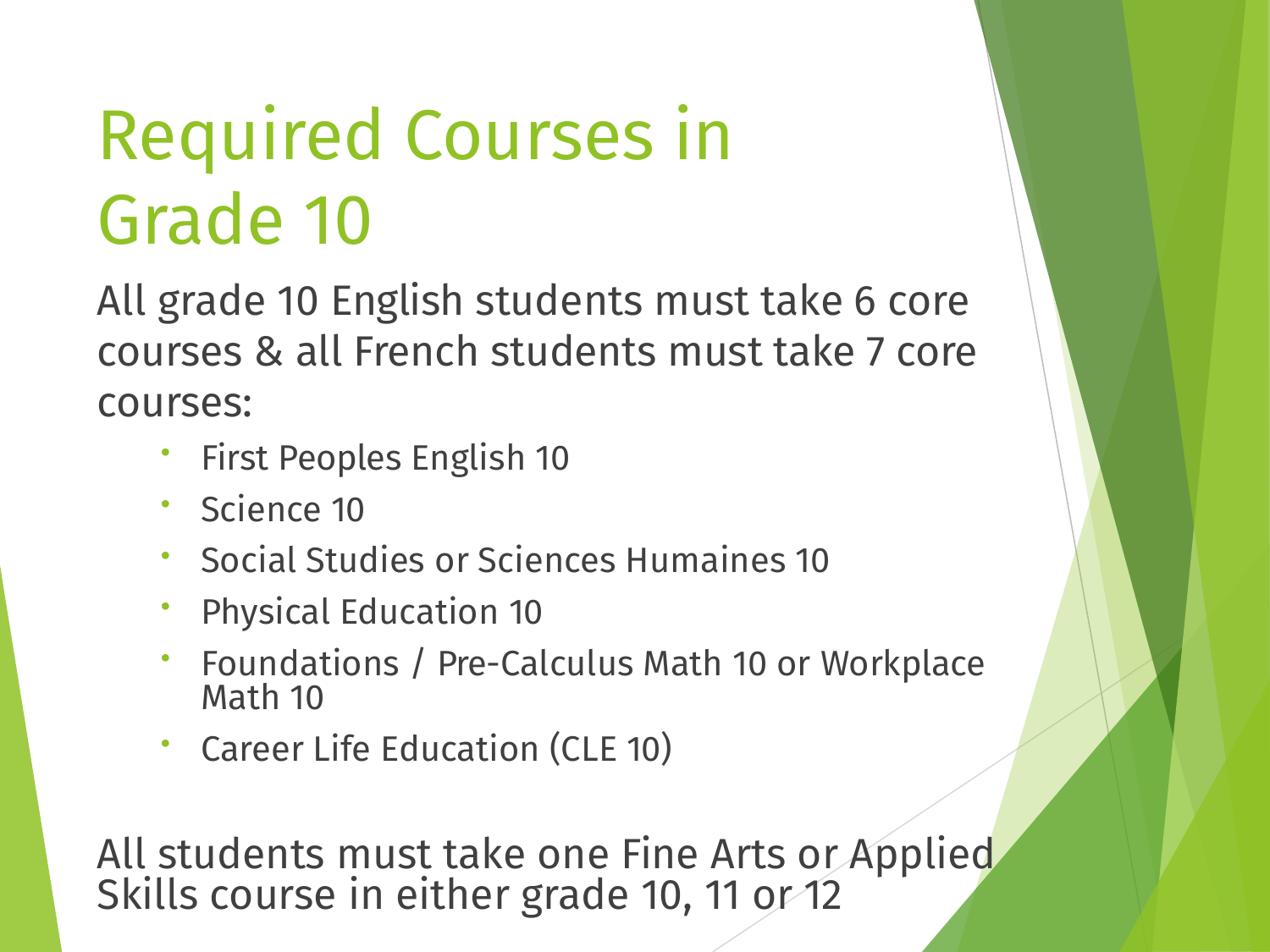

# Required Courses in Grade 10
All grade 10 English students must take 6 core courses & all French students must take 7 core courses:
First Peoples English 10
Science 10
Social Studies or Sciences Humaines 10
Physical Education 10
Foundations / Pre-Calculus Math 10 or Workplace Math 10
Career Life Education (CLE 10)

All students must take one Fine Arts or Applied Skills course in either grade 10, 11 or 12